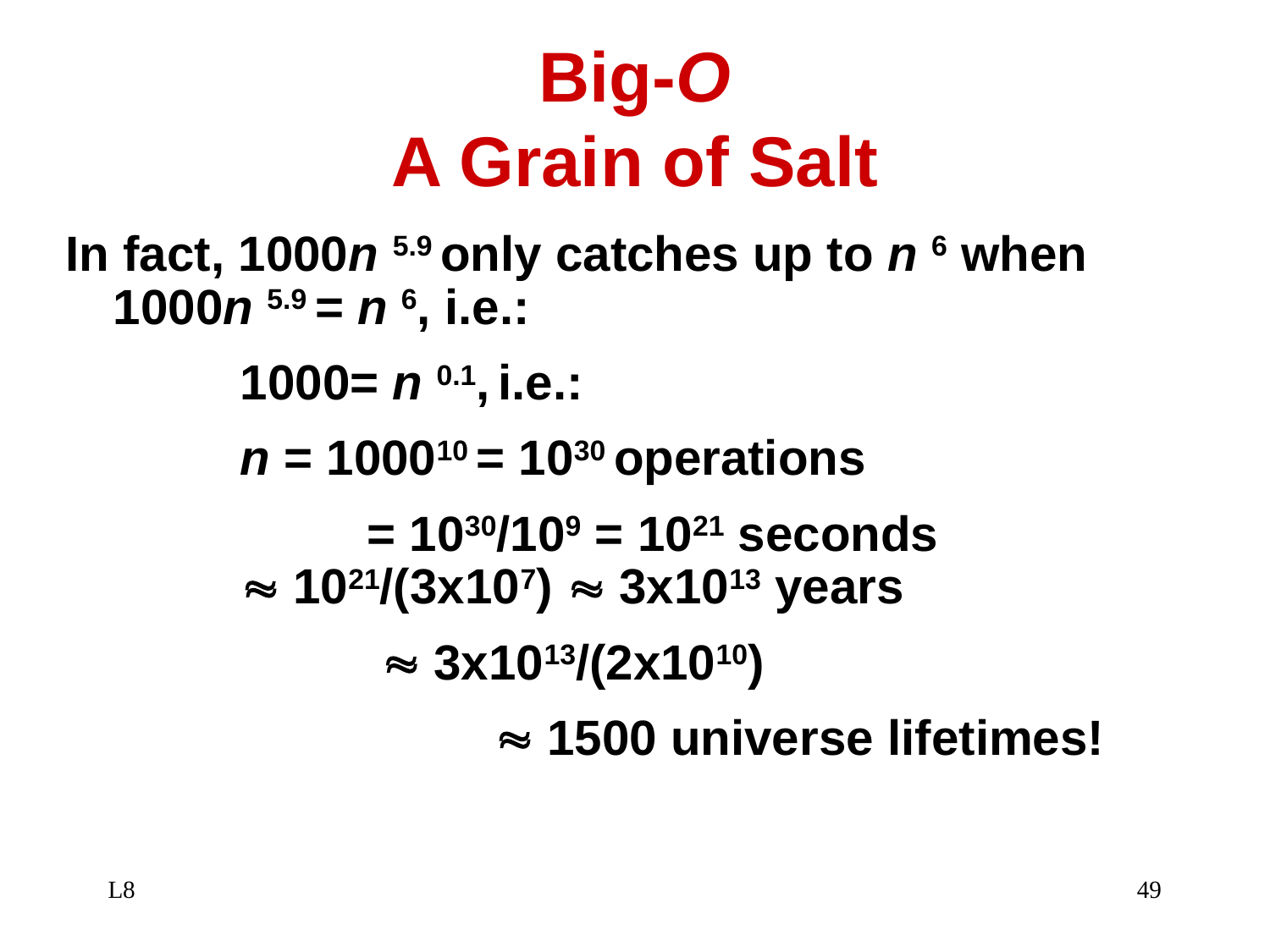

# Big-O A Grain of Salt
In fact, 1000n 5.9 only catches up to n 6 when 1000n 5.9 = n 6, i.e.:
		1000= n 0.1, i.e.:
		n = 100010 = 1030 operations
			= 1030/109 = 1021 seconds 			≈ 1021/(3x107) ≈ 3x1013 years
			 ≈ 3x1013/(2x1010)
				≈ 1500 universe lifetimes!
L8
49